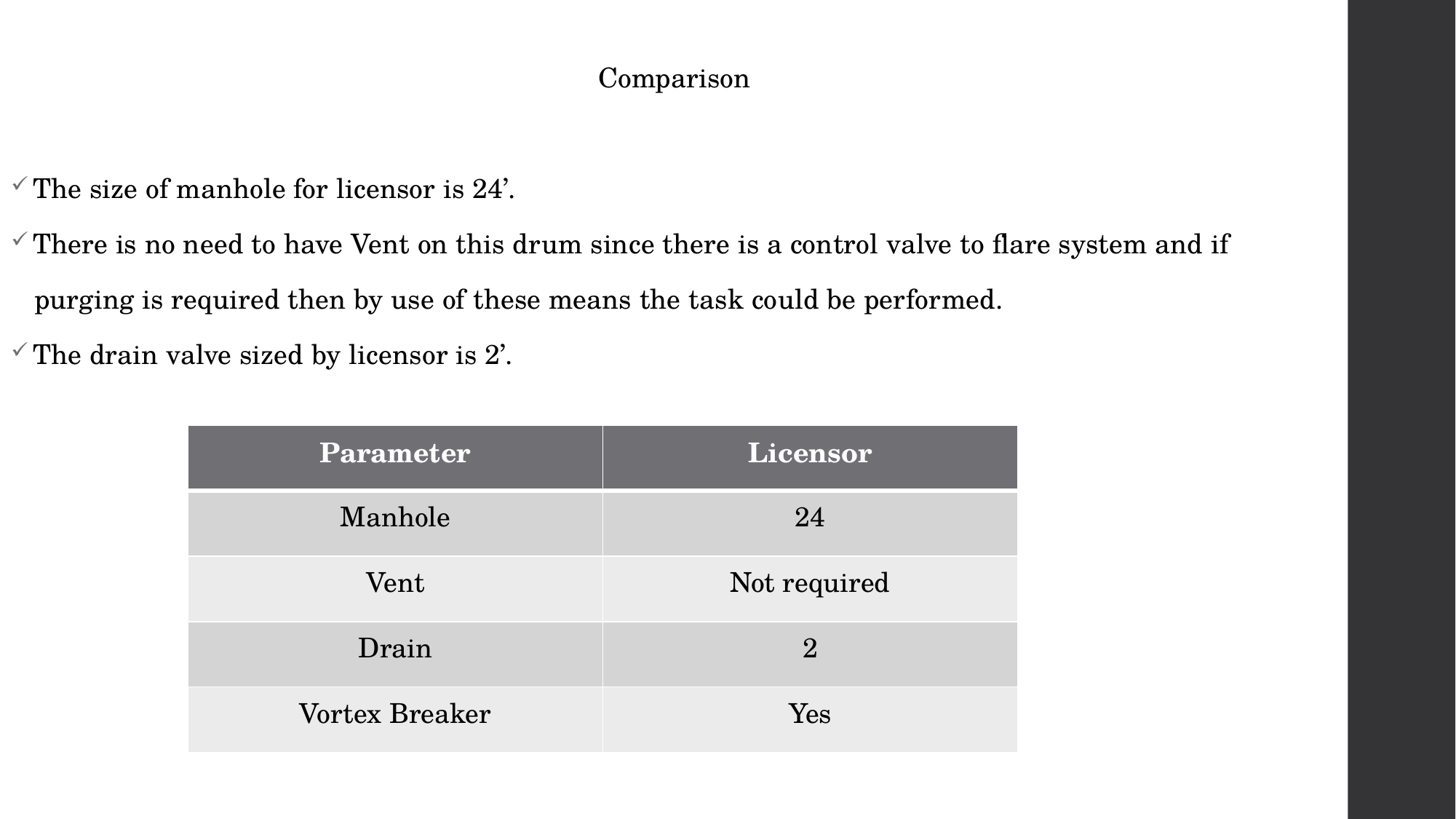

Comparison

The size of manhole for licensor is 24’.
There is no need to have Vent on this drum since there is a control valve to flare system and if
   purging is required then by use of these means the task could be performed.
The drain valve sized by licensor is 2’.

| Parameter | Licensor |
| --- | --- |
| Manhole | 24 |
| Vent | Not required |
| Drain | 2 |
| Vortex Breaker | Yes |